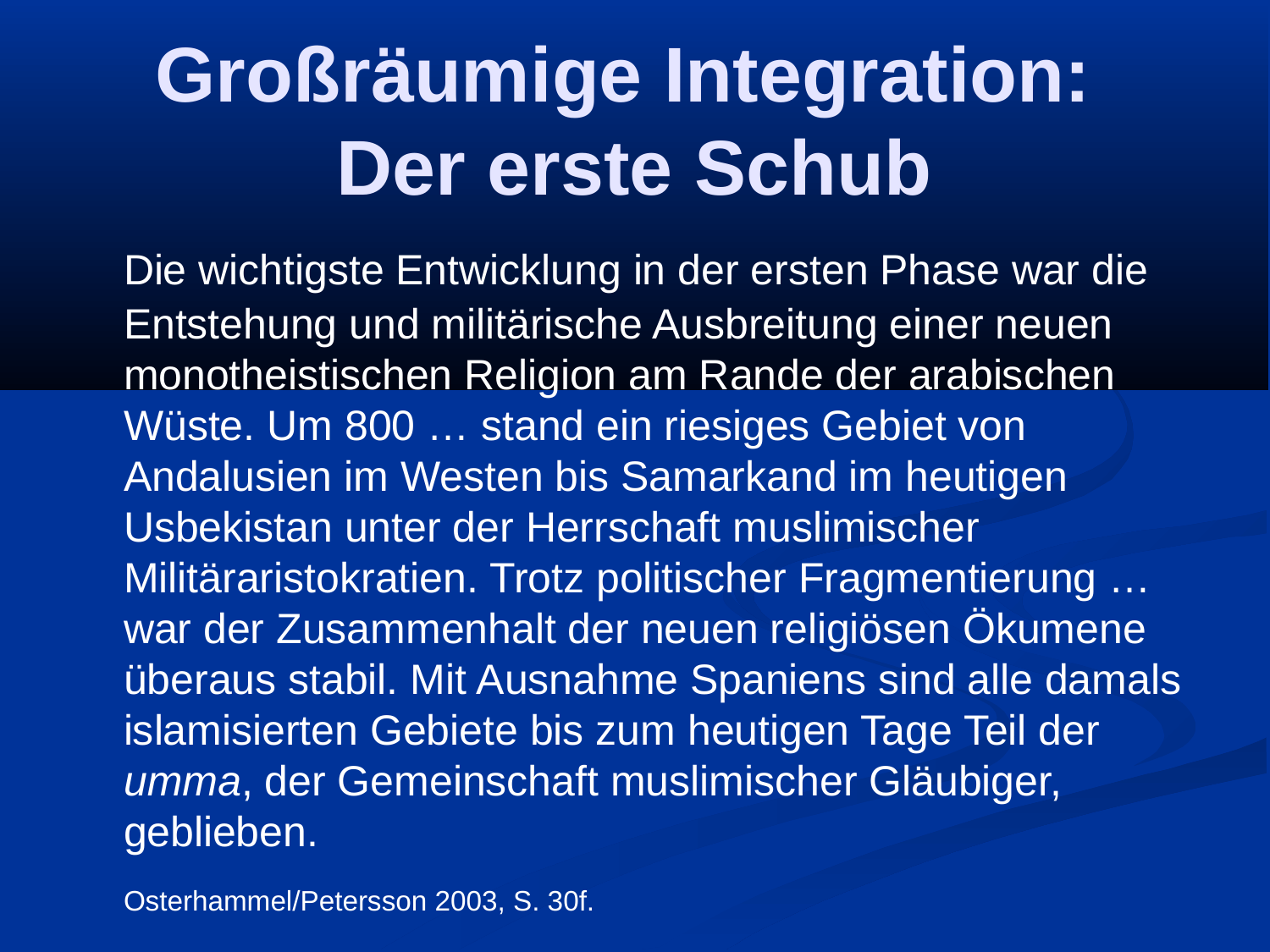

# Großräumige Integration: Der erste Schub
	Die wichtigste Entwicklung in der ersten Phase war die Entstehung und militärische Ausbreitung einer neuen monotheistischen Religion am Rande der arabischen Wüste. Um 800 … stand ein riesiges Gebiet von Andalusien im Westen bis Samarkand im heutigen Usbekistan unter der Herrschaft muslimischer Militäraristokratien. Trotz politischer Fragmentierung … war der Zusammenhalt der neuen religiösen Ökumene überaus stabil. Mit Ausnahme Spaniens sind alle damals islamisierten Gebiete bis zum heutigen Tage Teil der umma, der Gemeinschaft muslimischer Gläubiger, geblieben.
	Osterhammel/Petersson 2003, S. 30f.